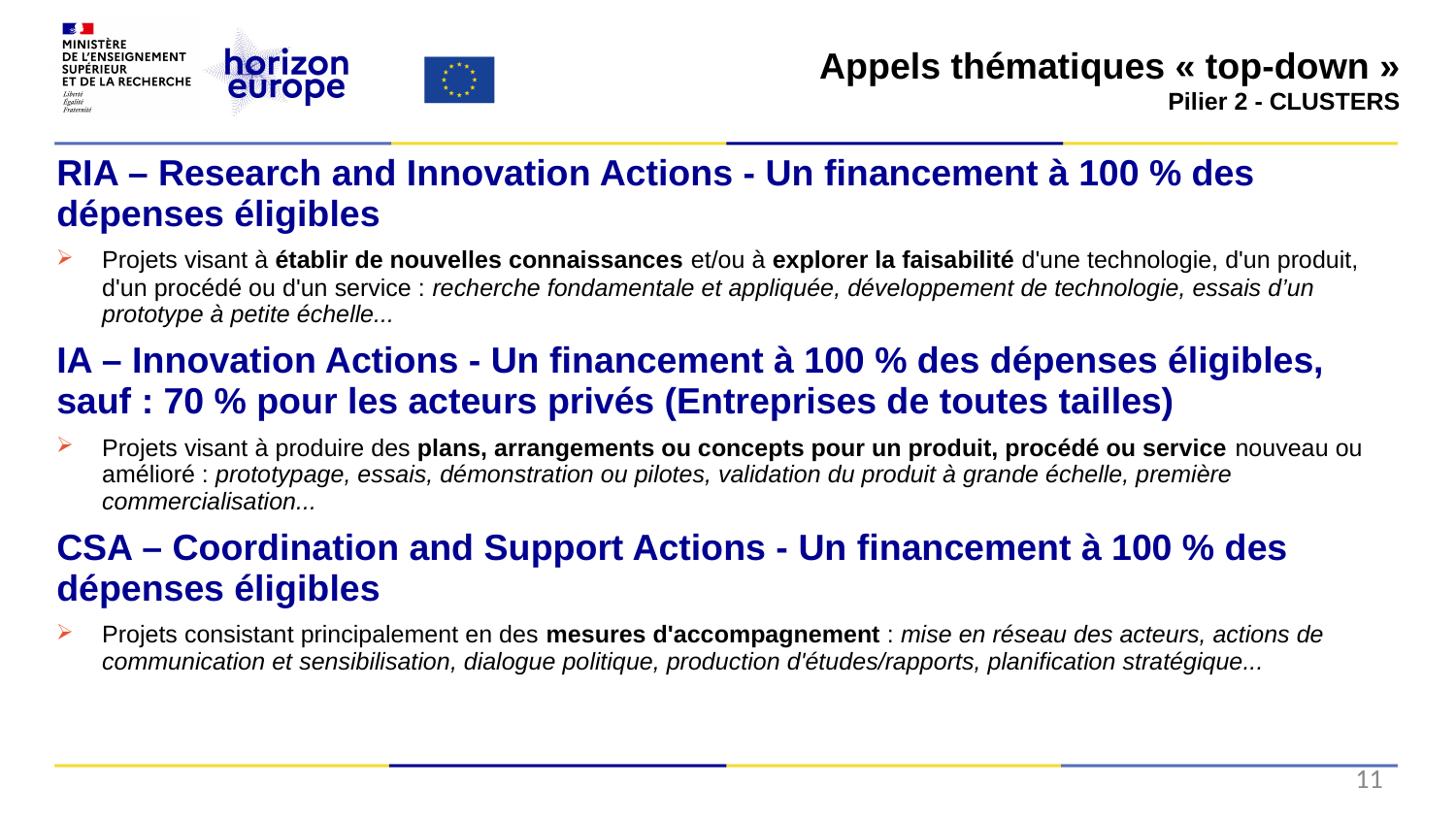

Appels thématiques « top-down »
Pilier 2 - CLUSTERS
| RIA – Research and Innovation Actions - Un financement à 100 % des dépenses éligibles Projets visant à établir de nouvelles connaissances et/ou à explorer la faisabilité d'une technologie, d'un produit, d'un procédé ou d'un service : recherche fondamentale et appliquée, développement de technologie, essais d’un prototype à petite échelle... IA – Innovation Actions - Un financement à 100 % des dépenses éligibles, sauf : 70 % pour les acteurs privés (Entreprises de toutes tailles) Projets visant à produire des plans, arrangements ou concepts pour un produit, procédé ou service nouveau ou amélioré : prototypage, essais, démonstration ou pilotes, validation du produit à grande échelle, première commercialisation... CSA – Coordination and Support Actions - Un financement à 100 % des dépenses éligibles Projets consistant principalement en des mesures d'accompagnement : mise en réseau des acteurs, actions de communication et sensibilisation, dialogue politique, production d'études/rapports, planification stratégique... |
| --- |
11